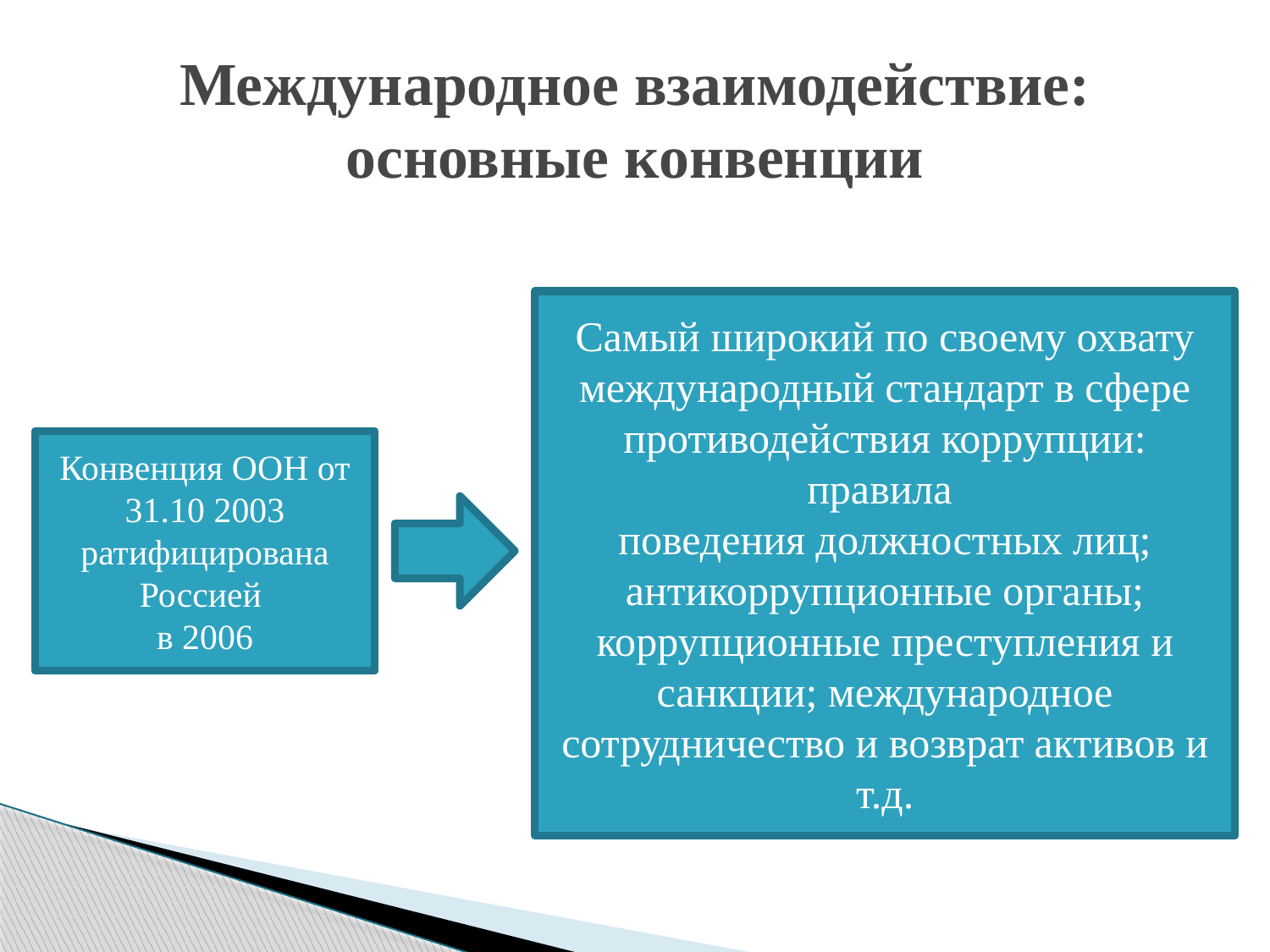

# Международное взаимодействие: основные конвенции
Самый широкий по своему охвату международный стандарт в сфере противодействия коррупции: правила
поведения должностных лиц; антикоррупционные органы; коррупционные преступления и санкции; международное сотрудничество и возврат активов и т.д.
Конвенция ООН от 31.10 2003
ратифицирована Россией
в 2006